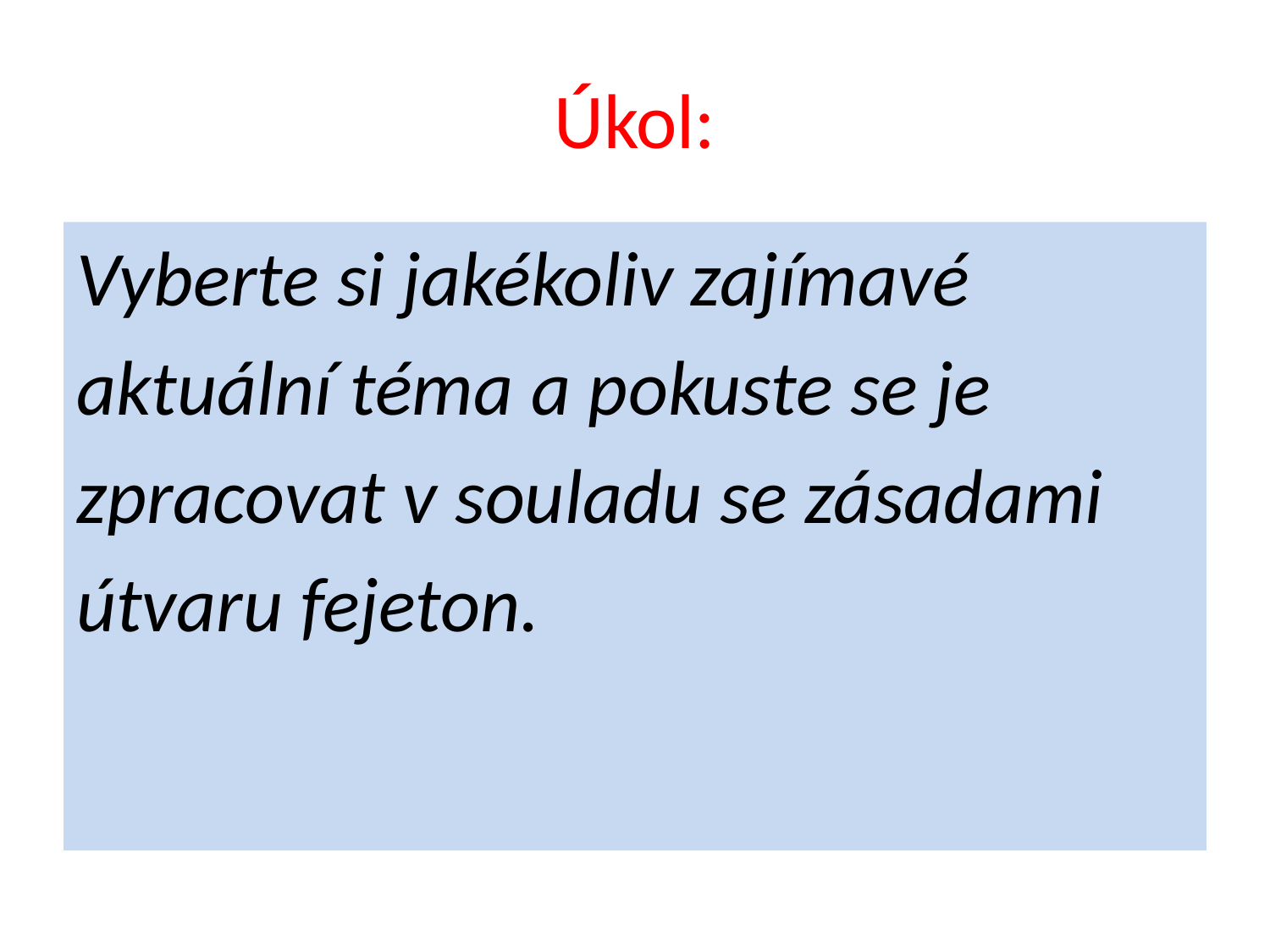

# Úkol:
Vyberte si jakékoliv zajímavé
aktuální téma a pokuste se je
zpracovat v souladu se zásadami
útvaru fejeton.